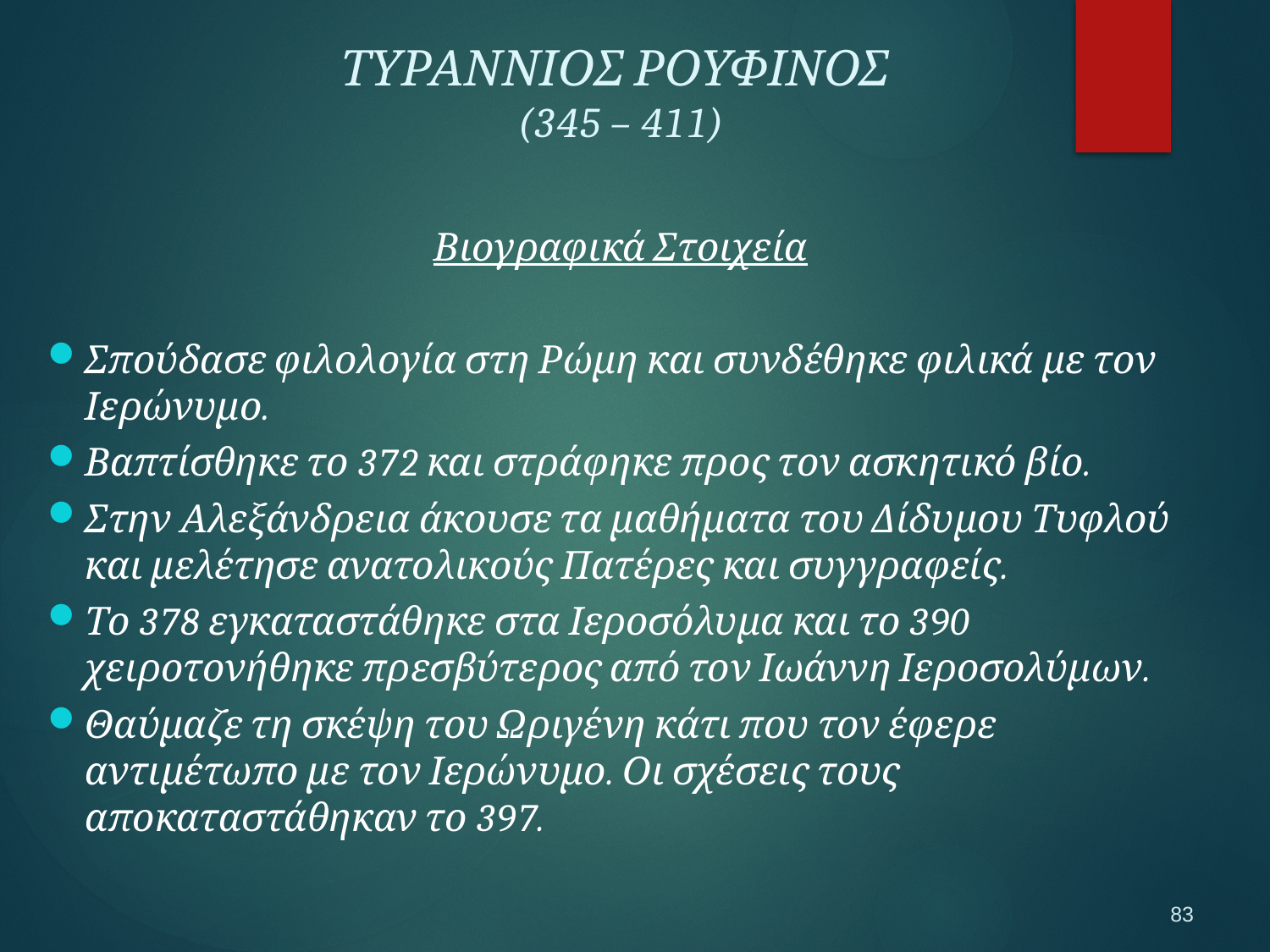

ΤΥΡΑΝΝΙΟΣ ΡΟΥΦΙΝΟΣ
(345 – 411)
Βιογραφικά Στοιχεία

Σπούδασε φιλολογία στη Ρώμη και συνδέθηκε φιλικά με τον Ιερώνυμο.
Βαπτίσθηκε το 372 και στράφηκε προς τον ασκητικό βίο.
Στην Αλεξάνδρεια άκουσε τα μαθήματα του Δίδυμου Τυφλού και μελέτησε ανατολικούς Πατέρες και συγγραφείς.
Το 378 εγκαταστάθηκε στα Ιεροσόλυμα και το 390 χειροτονήθηκε πρεσβύτερος από τον Ιωάννη Ιεροσολύμων.
Θαύμαζε τη σκέψη του Ωριγένη κάτι που τον έφερε αντιμέτωπο με τον Ιερώνυμο. Οι σχέσεις τους αποκαταστάθηκαν το 397.
83